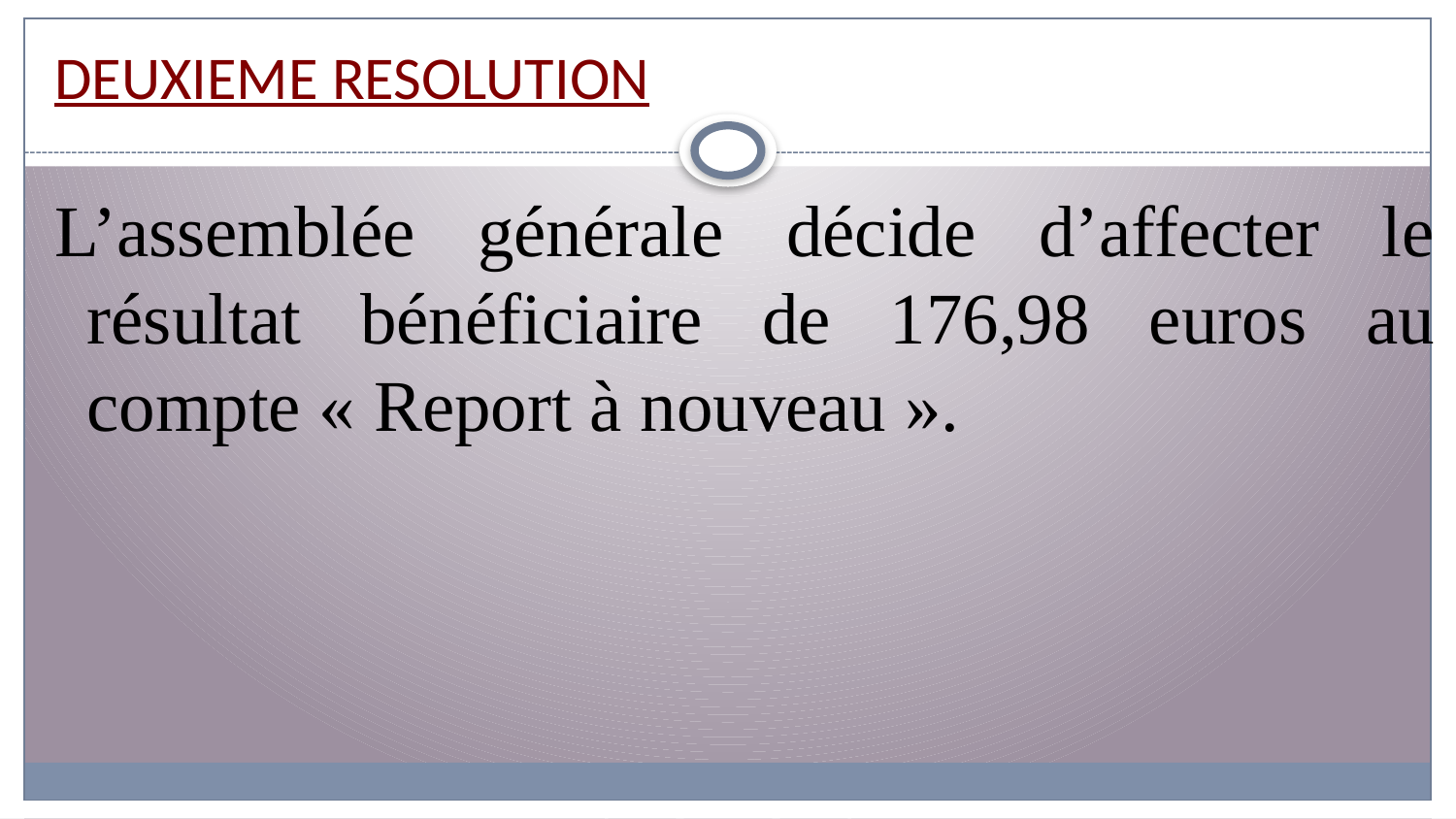

DEUXIEME RESOLUTION

L’assemblée générale décide d’affecter le résultat bénéficiaire de 176,98 euros au compte « Report à nouveau ».